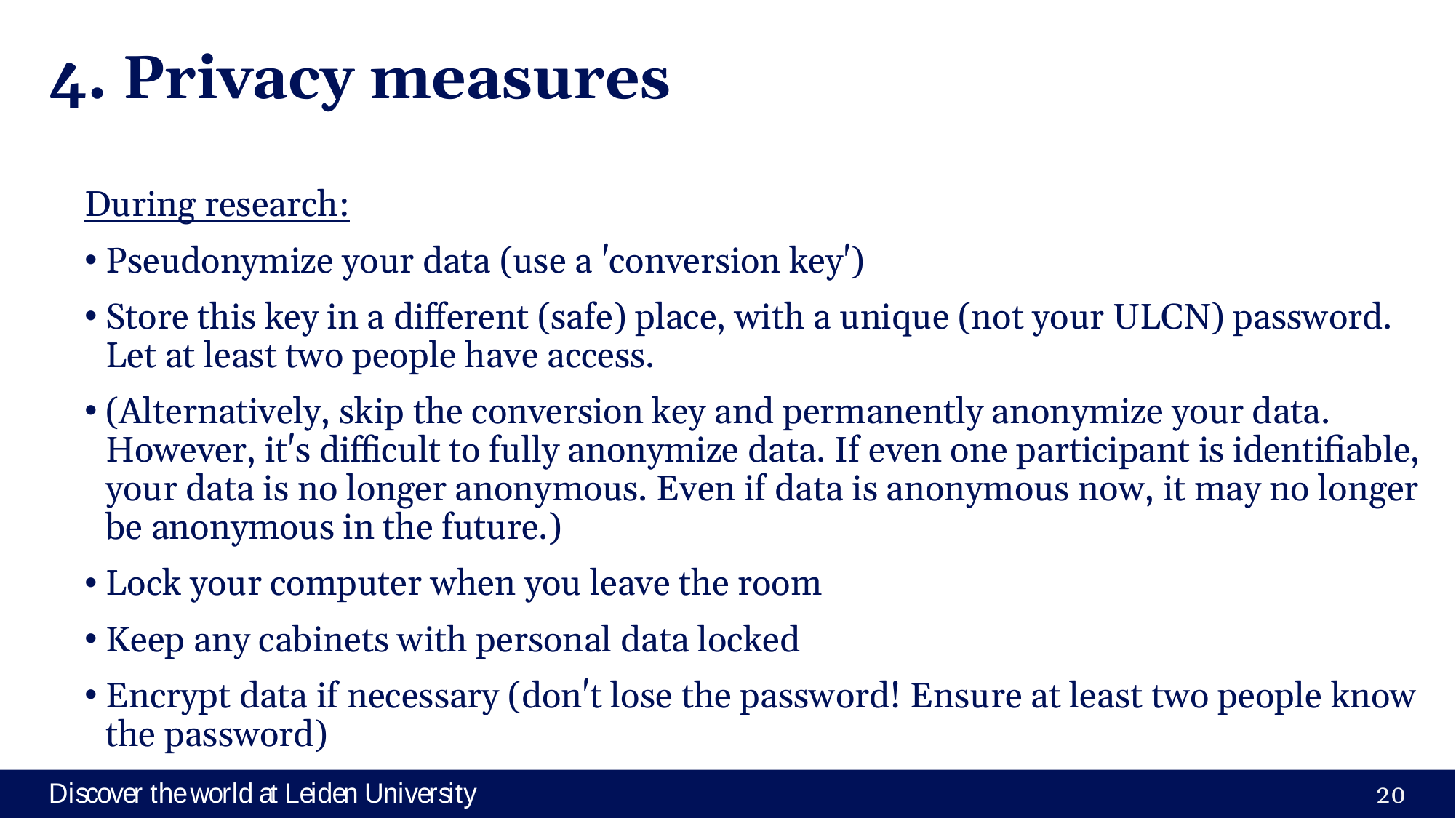

# 4. Privacy measures

During research:
Pseudonymize your data (use a 'conversion key')
Store this key in a different (safe) place, with a unique (not your ULCN) password. Let at least two people have access.
(Alternatively, skip the conversion key and permanently anonymize your data. However, it's difficult to fully anonymize data. If even one participant is identifiable, your data is no longer anonymous. Even if data is anonymous now, it may no longer be anonymous in the future.)
Lock your computer when you leave the room
Keep any cabinets with personal data locked
Encrypt data if necessary (don't lose the password! Ensure at least two people know the password)

20